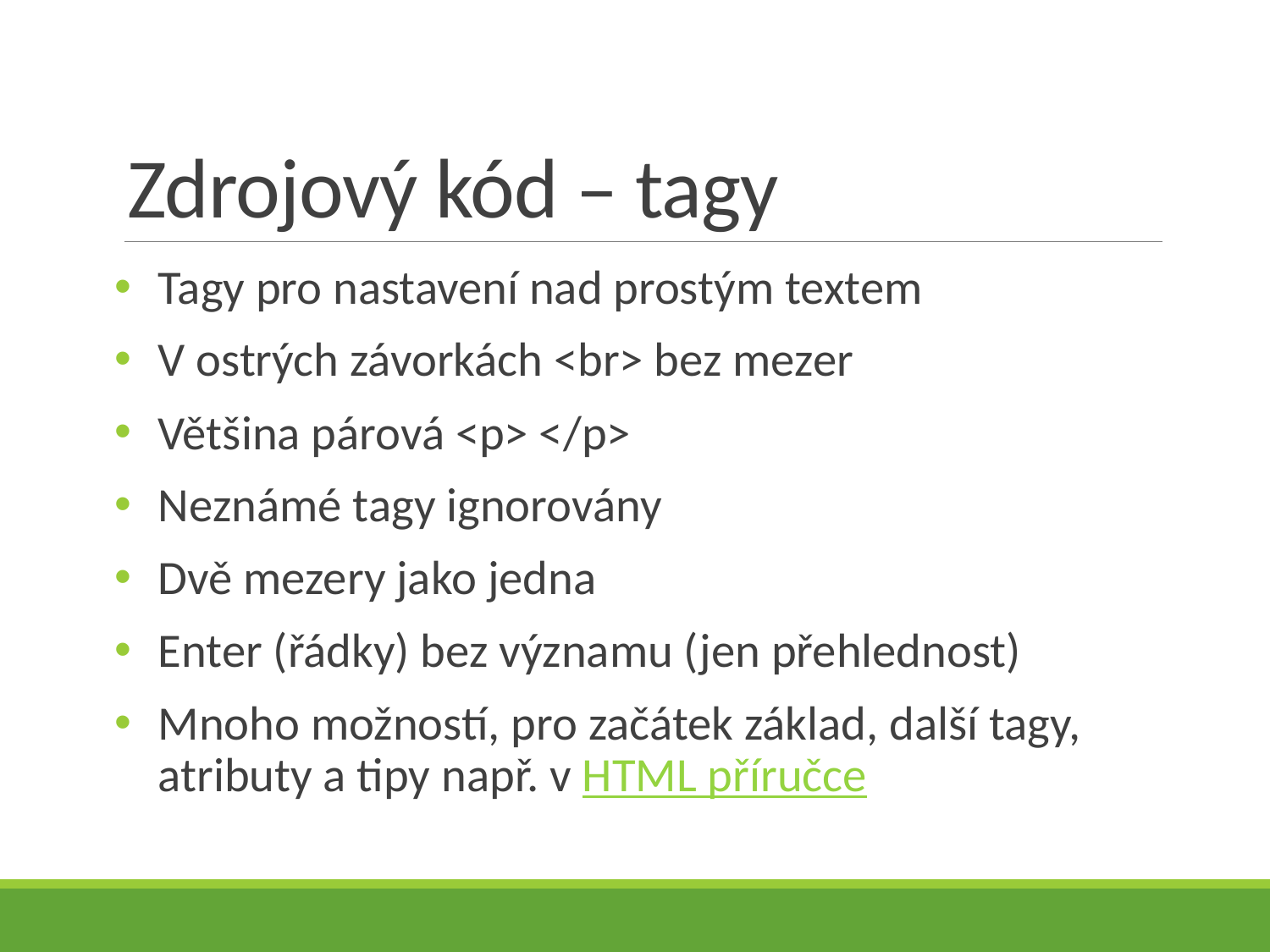

# Zdrojový kód – tagy
Tagy pro nastavení nad prostým textem
V ostrých závorkách <br> bez mezer
Většina párová <p> </p>
Neznámé tagy ignorovány
Dvě mezery jako jedna
Enter (řádky) bez významu (jen přehlednost)
Mnoho možností, pro začátek základ, další tagy, atributy a tipy např. v HTML příručce